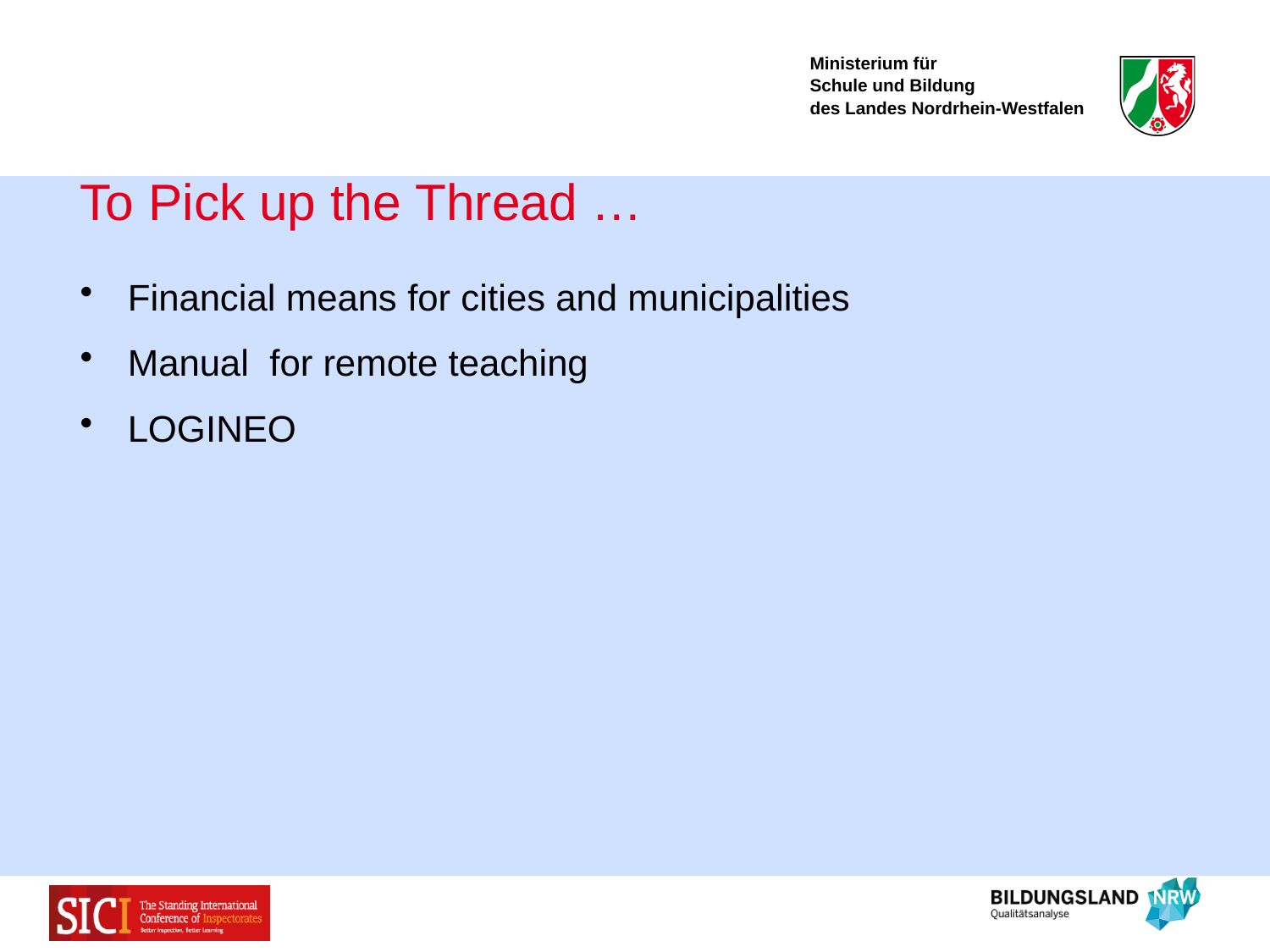

# To Pick up the Thread …
Financial means for cities and municipalities
Manual  for remote teaching
LOGINEO